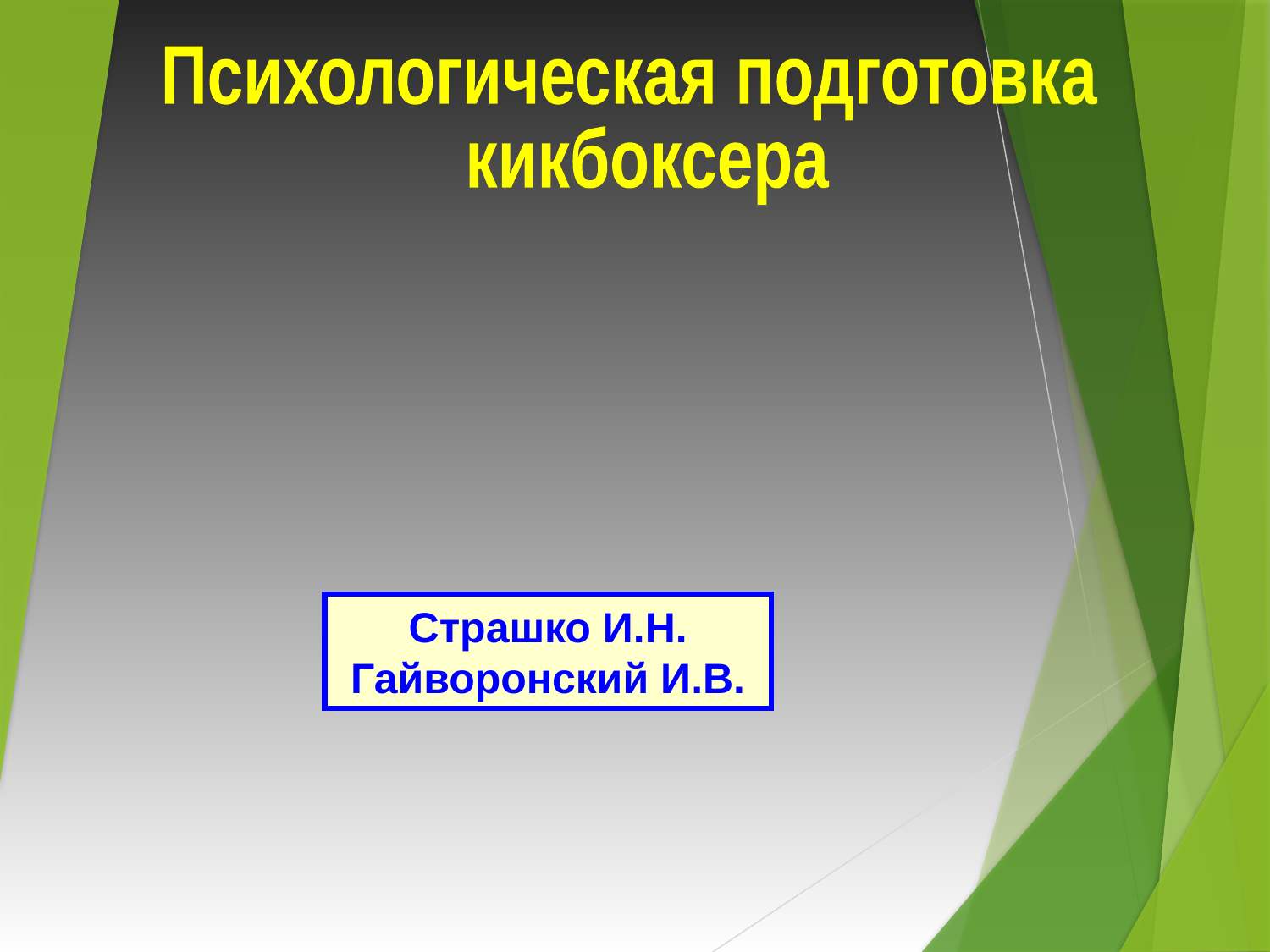

Психологическая подготовка
 кикбоксера

Страшко И.Н.
Гайворонский И.В.